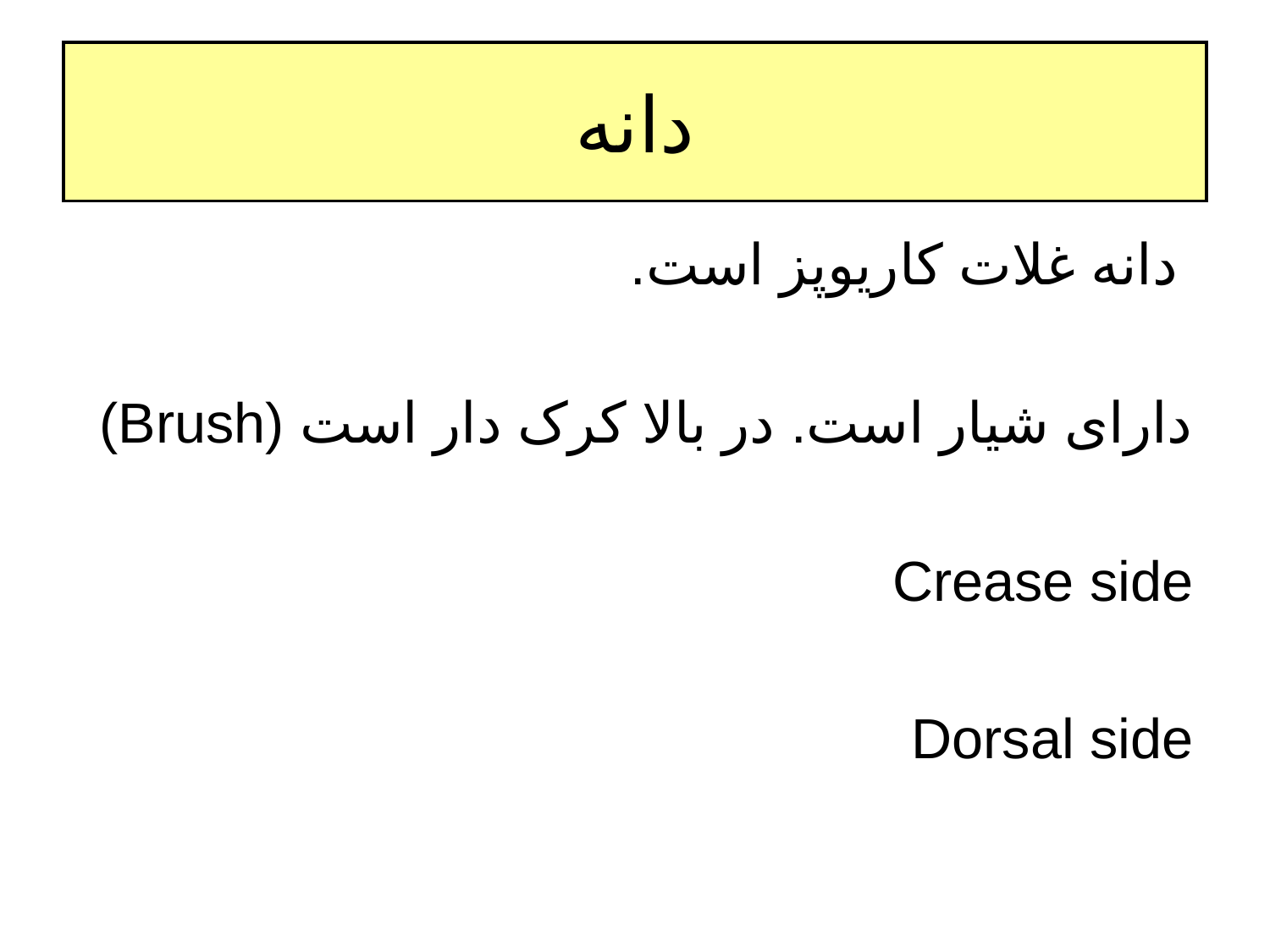

# دانه
 دانه غلات کاریوپز است.

دارای شیار است. در بالا کرک دار است (Brush)

Crease side

Dorsal side